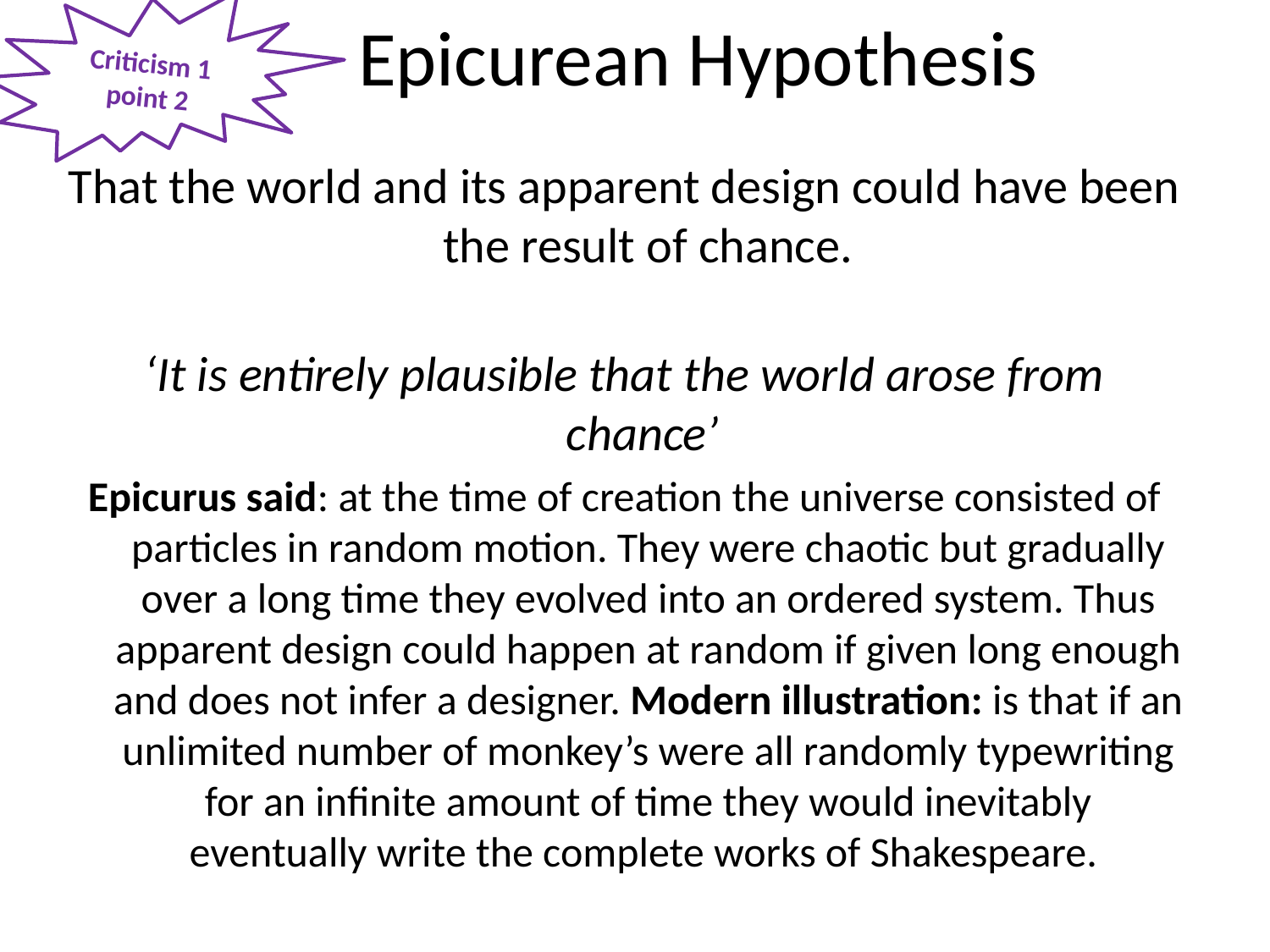

# Epicurean Hypothesis
Criticism 1 point 2
That the world and its apparent design could have been the result of chance.

‘It is entirely plausible that the world arose from chance’
Epicurus said: at the time of creation the universe consisted of particles in random motion. They were chaotic but gradually over a long time they evolved into an ordered system. Thus apparent design could happen at random if given long enough and does not infer a designer. Modern illustration: is that if an unlimited number of monkey’s were all randomly typewriting for an infinite amount of time they would inevitably eventually write the complete works of Shakespeare.